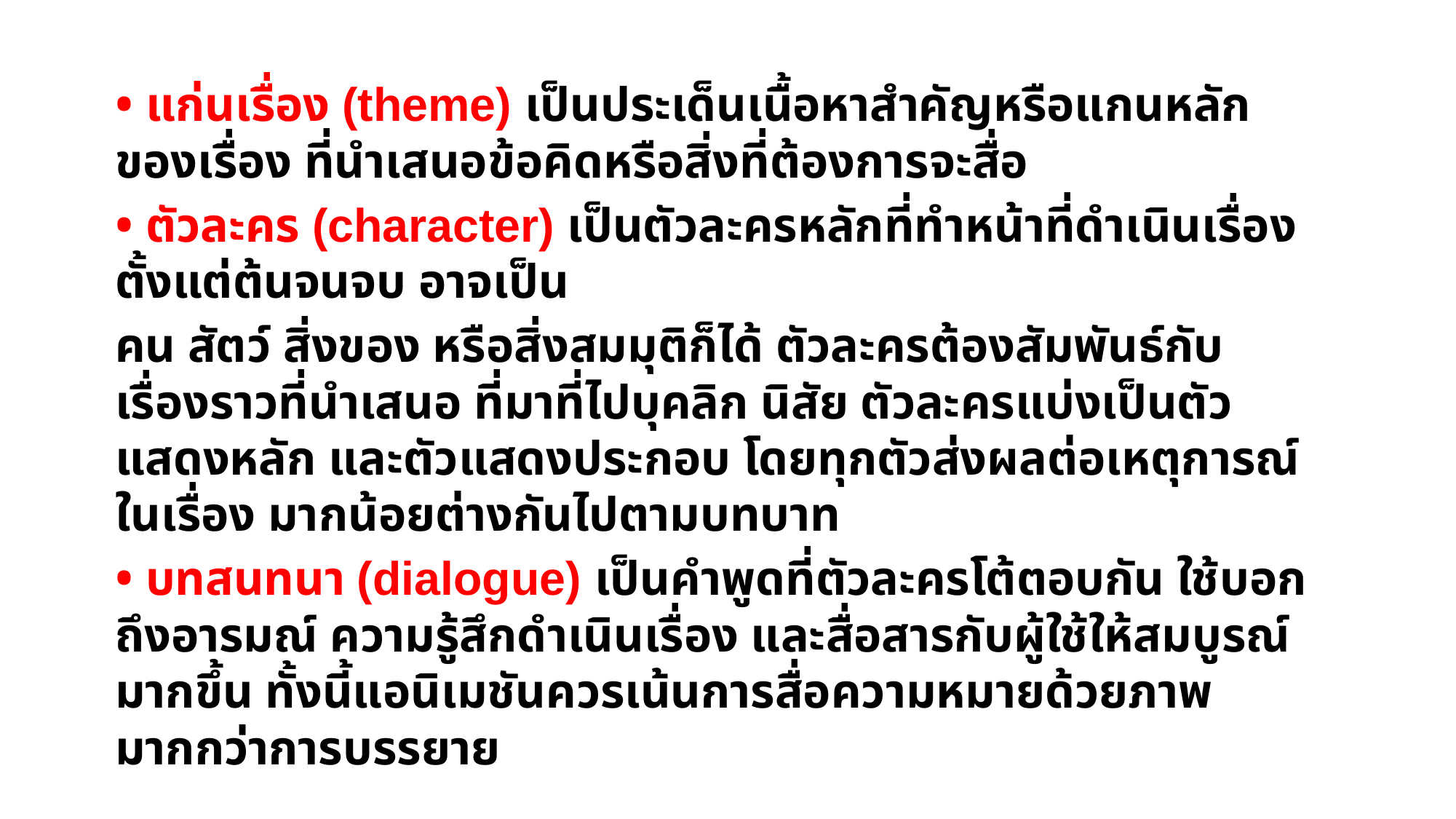

• แก่นเรื่อง (theme) เป็นประเด็นเนื้อหาสำคัญหรือแกนหลักของเรื่อง ที่นำเสนอข้อคิดหรือสิ่งที่ต้องการจะสื่อ
• ตัวละคร (character) เป็นตัวละครหลักที่ทำหน้าที่ดำเนินเรื่องตั้งแต่ต้นจนจบ อาจเป็น
คน สัตว์ สิ่งของ หรือสิ่งสมมุติก็ได้ ตัวละครต้องสัมพันธ์กับเรื่องราวที่นำเสนอ ที่มาที่ไปบุคลิก นิสัย ตัวละครแบ่งเป็นตัวแสดงหลัก และตัวแสดงประกอบ โดยทุกตัวส่งผลต่อเหตุการณ์ในเรื่อง มากน้อยต่างกันไปตามบทบาท
• บทสนทนา (dialogue) เป็นคำพูดที่ตัวละครโต้ตอบกัน ใช้บอกถึงอารมณ์ ความรู้สึกดำเนินเรื่อง และสื่อสารกับผู้ใช้ให้สมบูรณ์มากขึ้น ทั้งนี้แอนิเมชันควรเน้นการสื่อความหมายด้วยภาพมากกว่าการบรรยาย